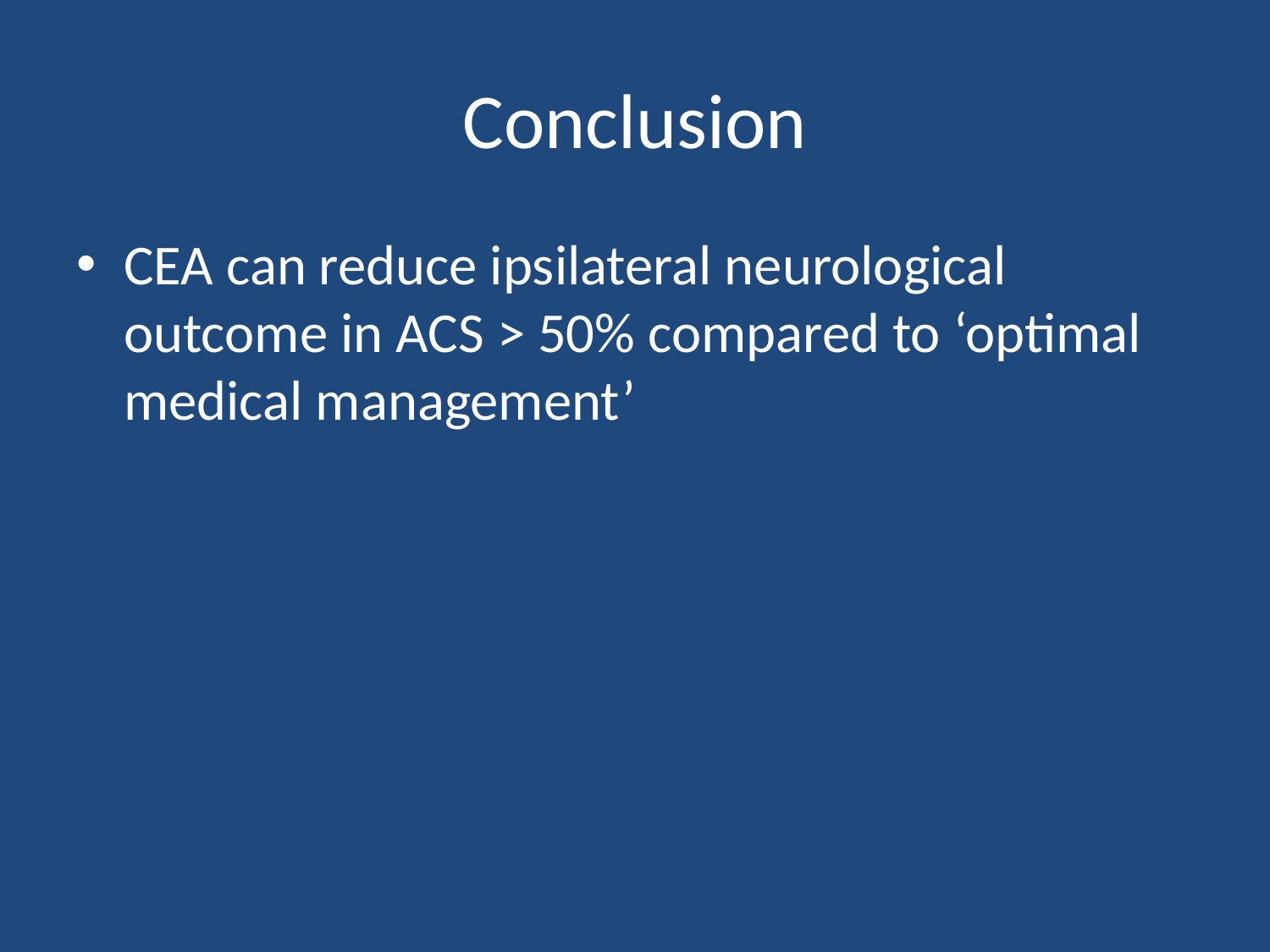

# Conclusion
CEA can reduce ipsilateral neurological outcome in ACS > 50% compared to ‘optimal medical management’